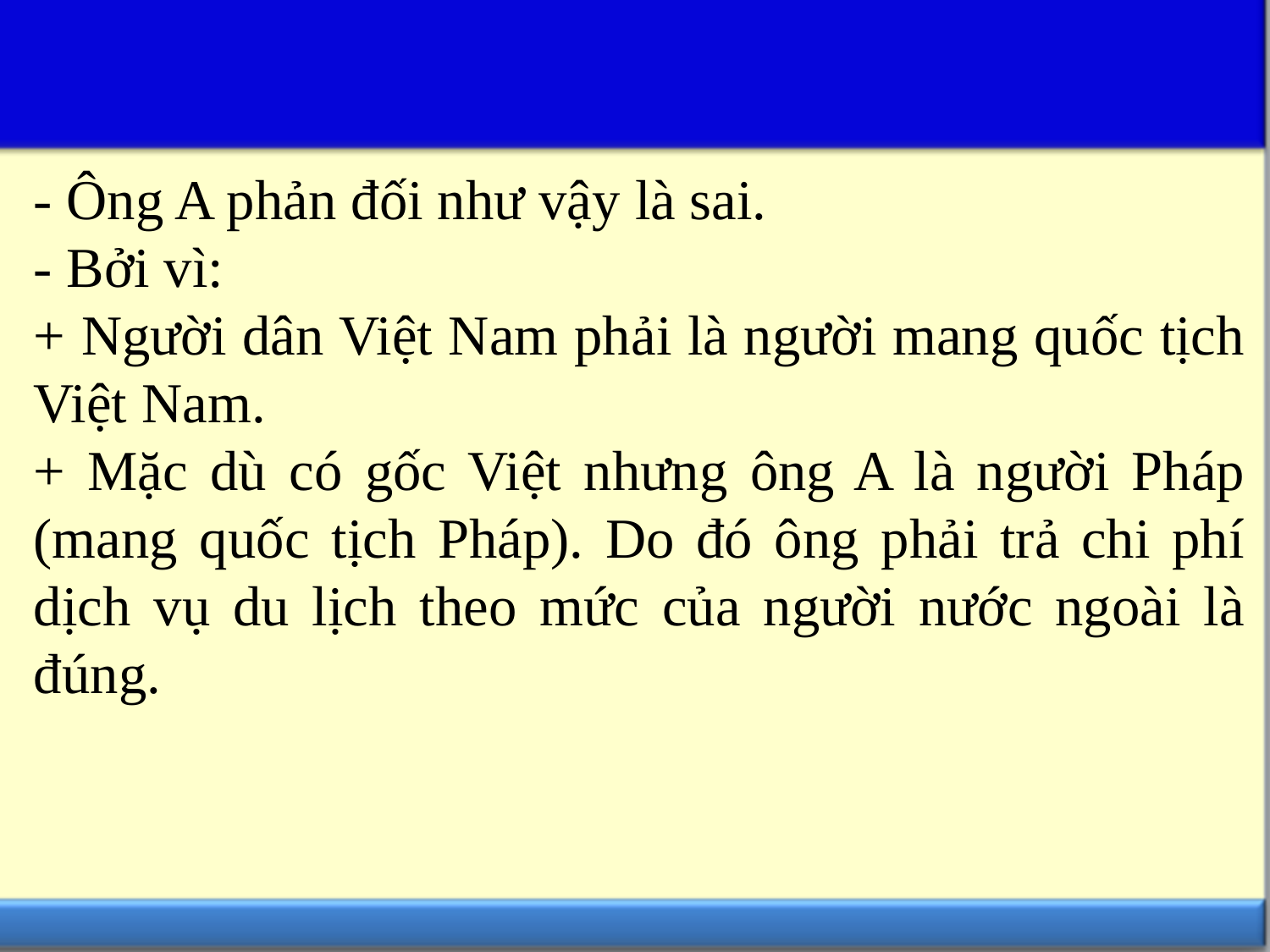

- Ông A phản đối như vậy là sai.
- Bởi vì:
+ Người dân Việt Nam phải là người mang quốc tịch Việt Nam.
+ Mặc dù có gốc Việt nhưng ông A là người Pháp (mang quốc tịch Pháp). Do đó ông phải trả chi phí dịch vụ du lịch theo mức của người nước ngoài là đúng.